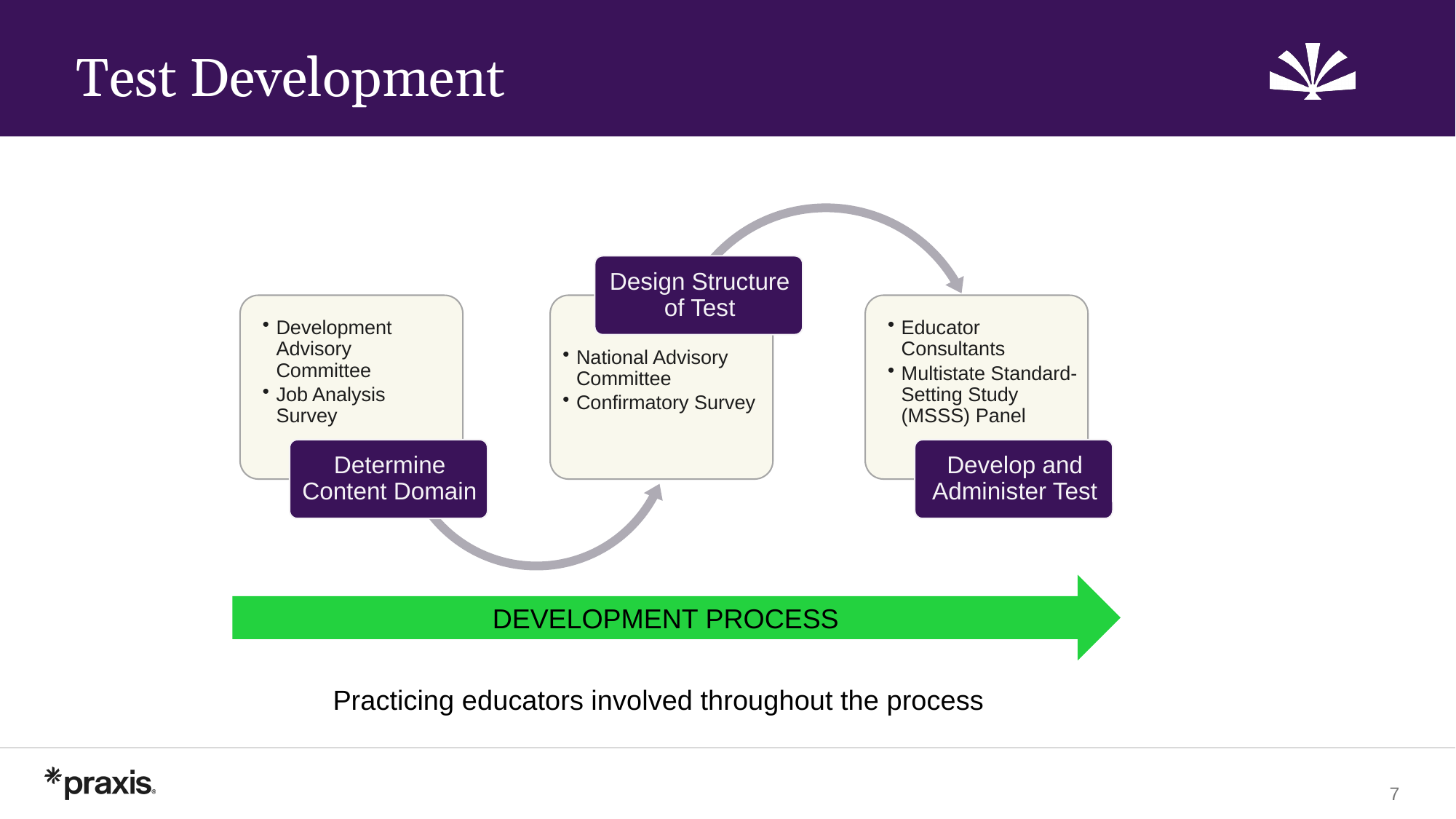

# Test Development
Development Advisory Committee
Job Analysis Survey
Determine Content Domain
National Advisory Committee
Confirmatory Survey
Design Structure of Test
Educator Consultants
Multistate Standard-Setting Study (MSSS) Panel
Develop and Administer Test
DEVELOPMENT PROCESS
Practicing educators involved throughout the process
7